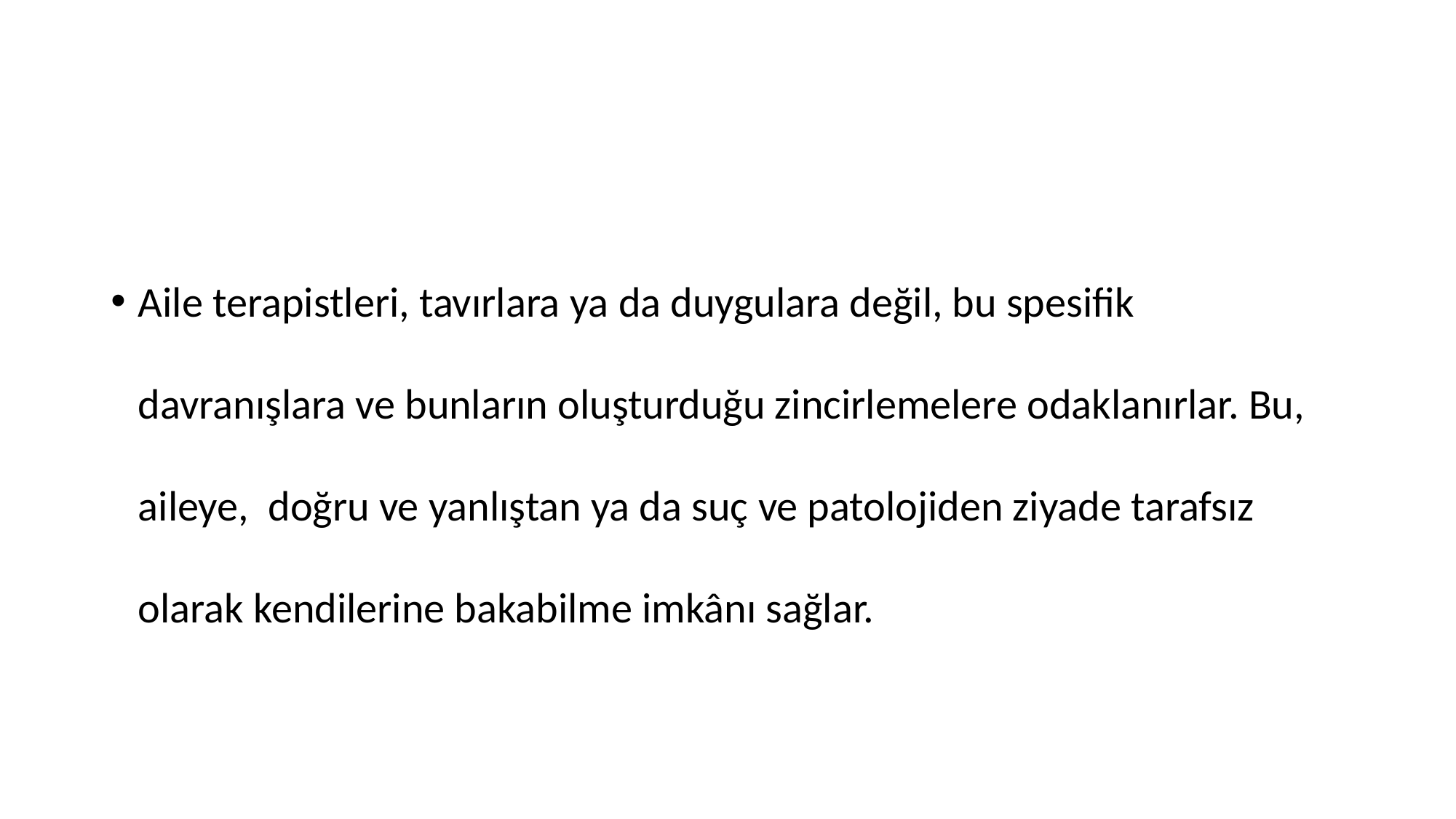

#
Aile terapistleri, tavırlara ya da duygulara değil, bu spesifik davranışlara ve bunların oluşturduğu zincirlemelere odaklanırlar. Bu, aileye,  doğru ve yanlıştan ya da suç ve patolojiden ziyade tarafsız olarak kendilerine bakabilme imkânı sağlar.